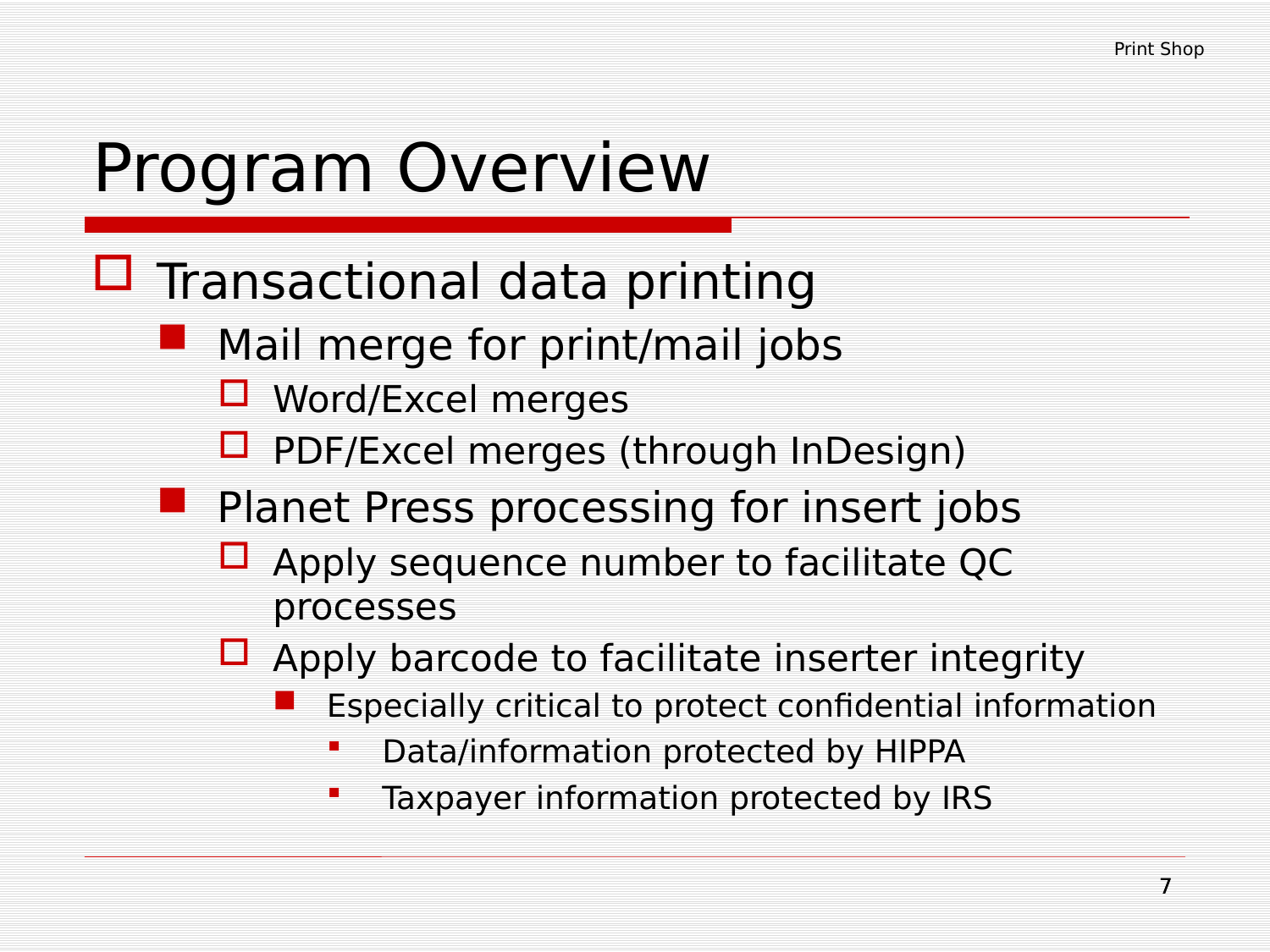

Print Shop
# Program Overview
Transactional data printing
Mail merge for print/mail jobs
Word/Excel merges
PDF/Excel merges (through InDesign)
Planet Press processing for insert jobs
Apply sequence number to facilitate QC processes
Apply barcode to facilitate inserter integrity
Especially critical to protect confidential information
Data/information protected by HIPPA
Taxpayer information protected by IRS

7
7